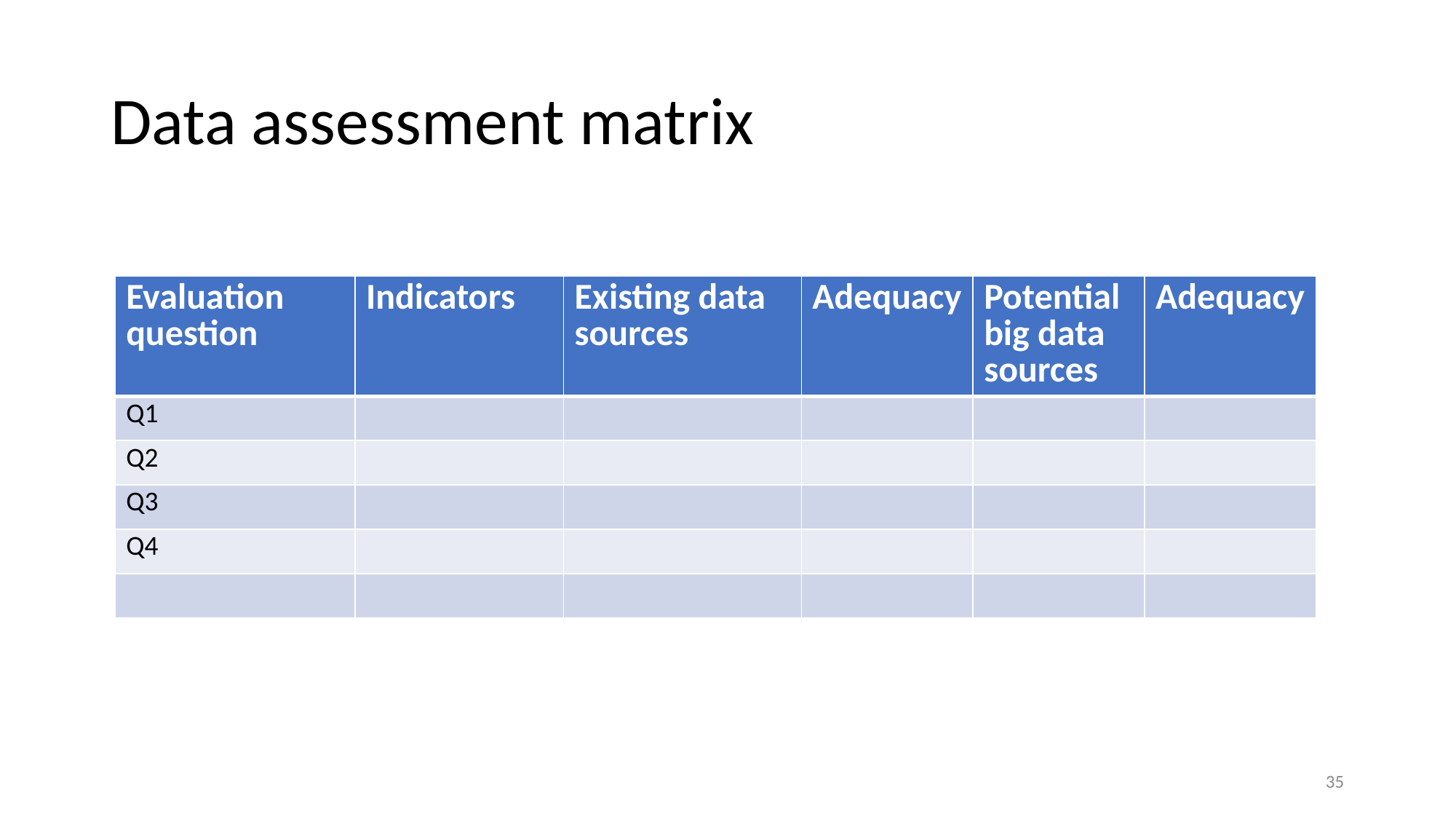

# Data assessment matrix

| Evaluation question | Indicators | Existing data sources | Adequacy | Potential big data sources | Adequacy |
| --- | --- | --- | --- | --- | --- |
| Q1 |  |  |  |  |  |
| Q2 |  |  |  |  |  |
| Q3 |  |  |  |  |  |
| Q4 |  |  |  |  |  |
|  |  |  |  |  |  |

35